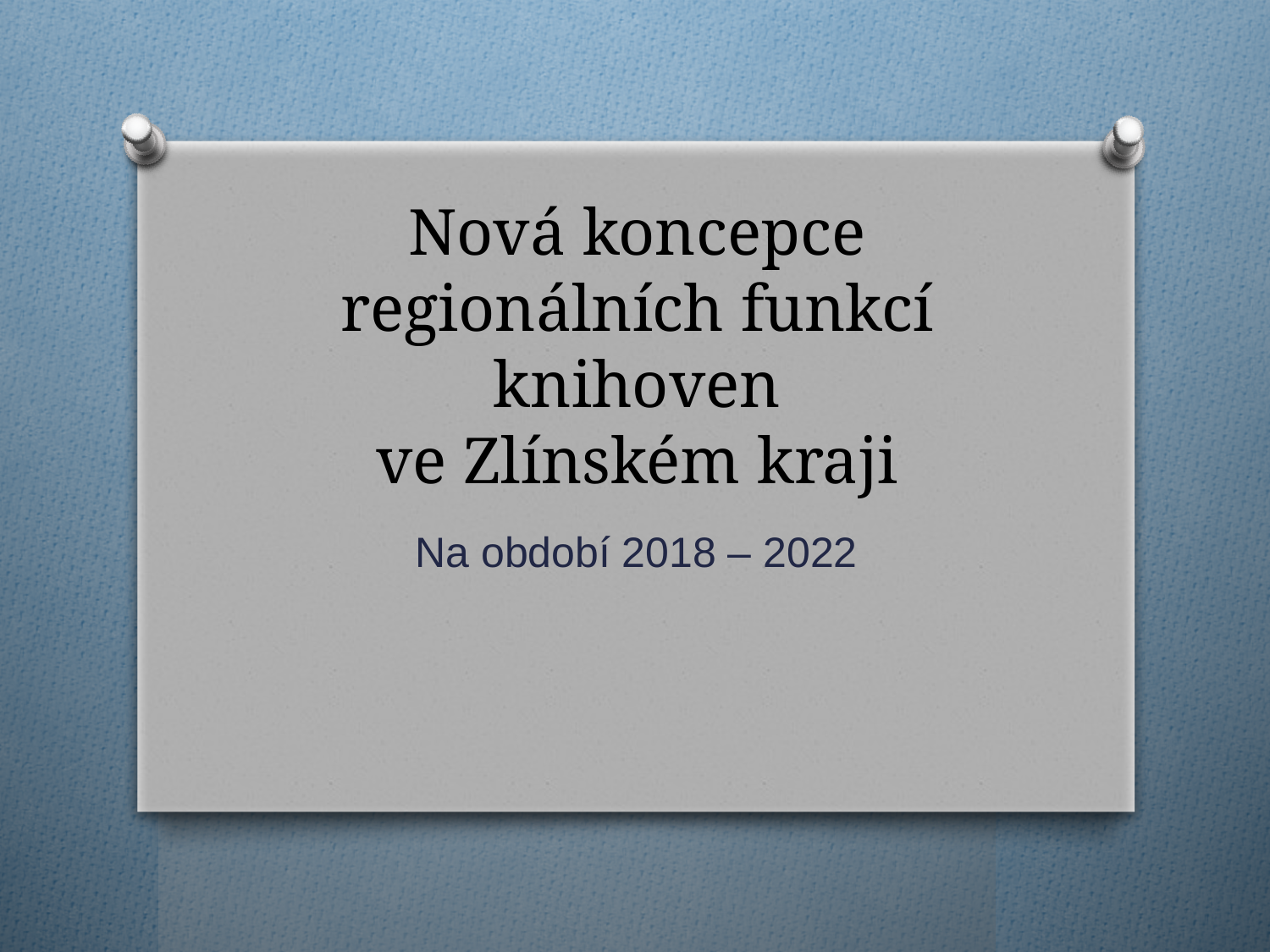

# Nová koncepce regionálních funkcí knihoven ve Zlínském kraji
Na období 2018 – 2022